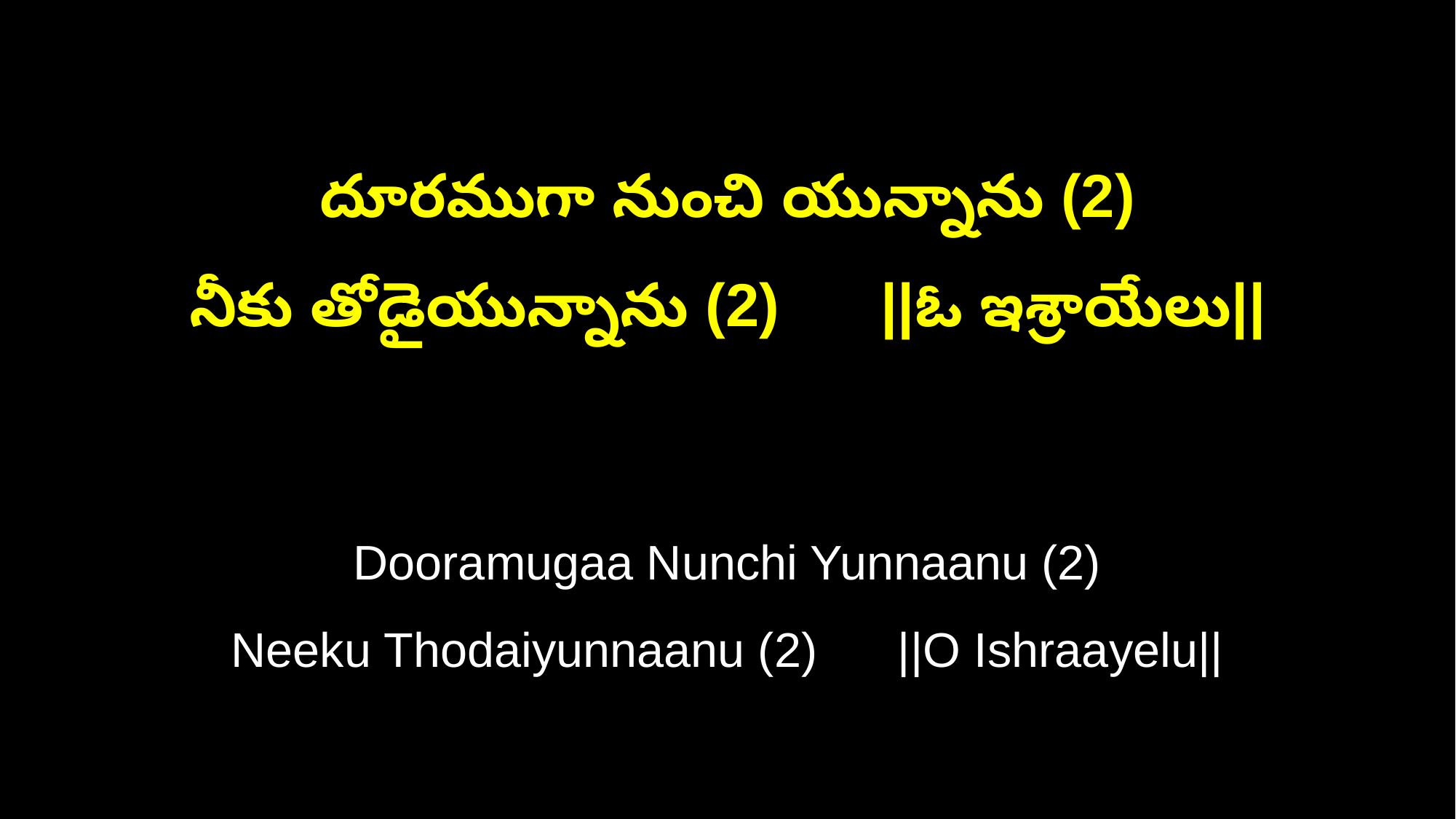

దూరముగా నుంచి యున్నాను (2)
నీకు తోడైయున్నాను (2)      ||ఓ ఇశ్రాయేలు||
Dooramugaa Nunchi Yunnaanu (2)
Neeku Thodaiyunnaanu (2)      ||O Ishraayelu||